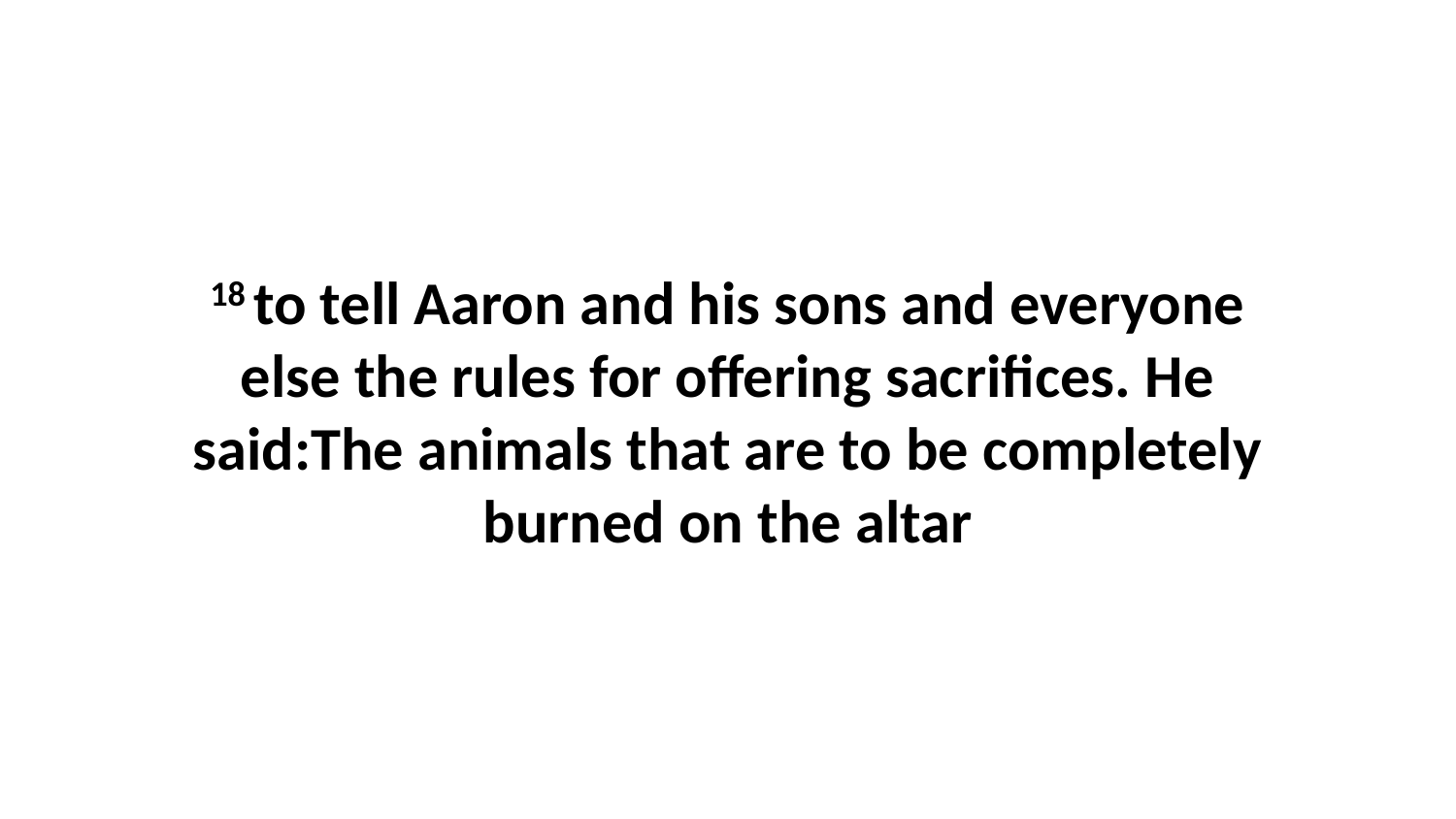

18 to tell Aaron and his sons and everyone else the rules for offering sacrifices. He said:The animals that are to be completely burned on the altar